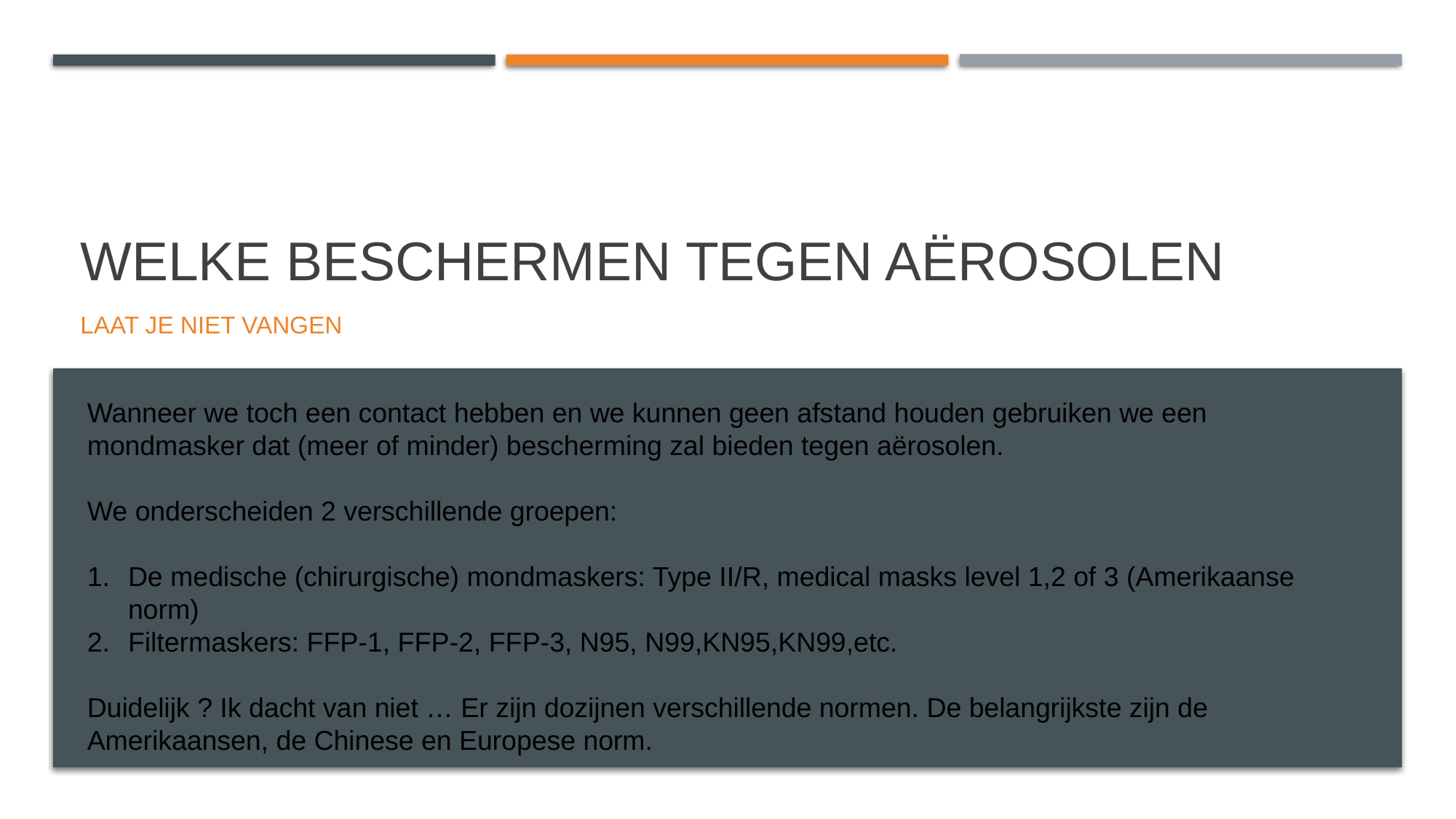

# Welke beschermen tegen aërosolen
Laat je niet vangen
Wanneer we toch een contact hebben en we kunnen geen afstand houden gebruiken we een mondmasker dat (meer of minder) bescherming zal bieden tegen aërosolen.

We onderscheiden 2 verschillende groepen:

De medische (chirurgische) mondmaskers: Type II/R, medical masks level 1,2 of 3 (Amerikaanse norm)
Filtermaskers: FFP-1, FFP-2, FFP-3, N95, N99,KN95,KN99,etc.

Duidelijk ? Ik dacht van niet … Er zijn dozijnen verschillende normen. De belangrijkste zijn de Amerikaansen, de Chinese en Europese norm.